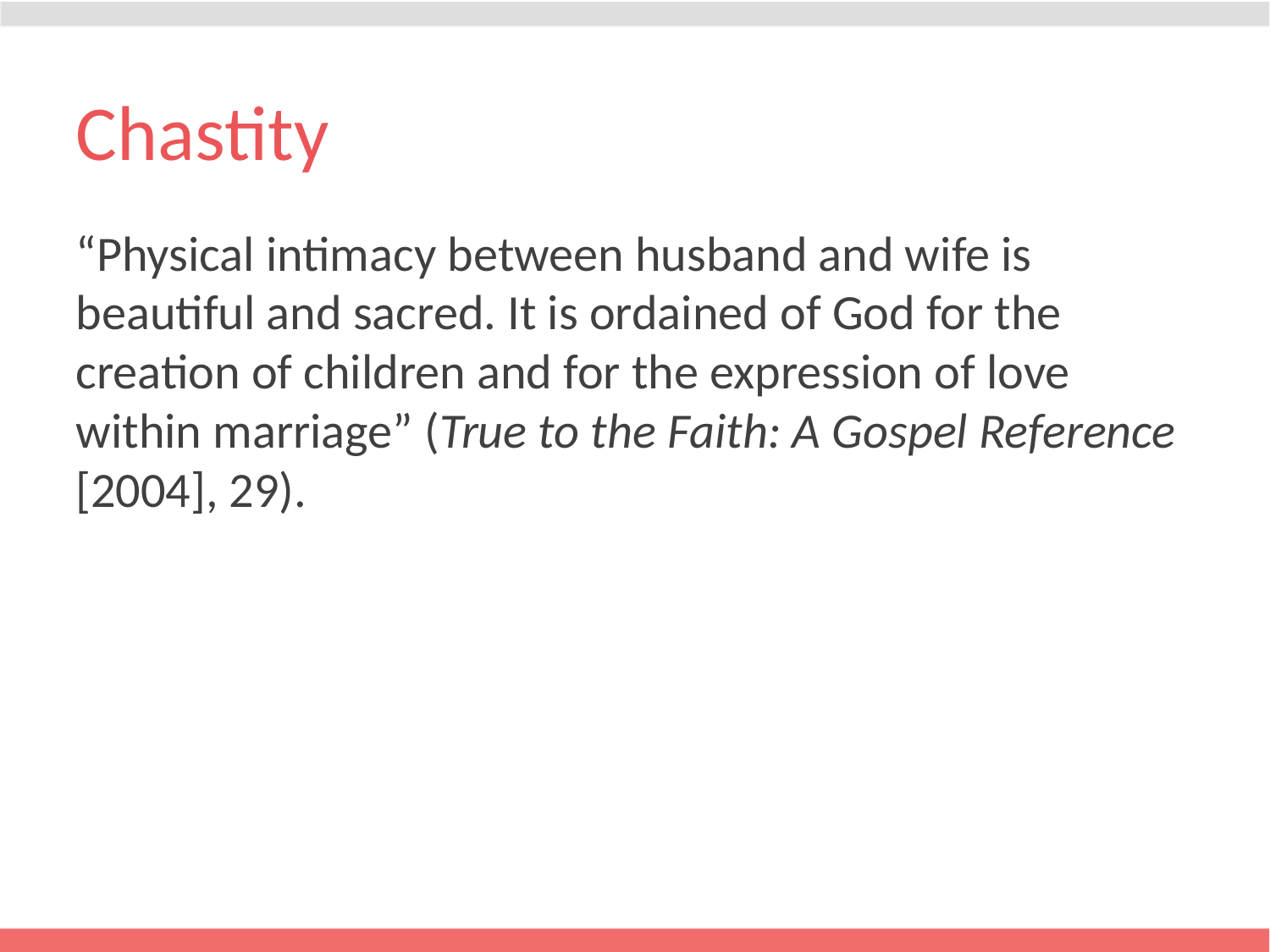

# Chastity
“Physical intimacy between husband and wife is beautiful and sacred. It is ordained of God for the creation of children and for the expression of love within marriage” (True to the Faith: A Gospel Reference [2004], 29).